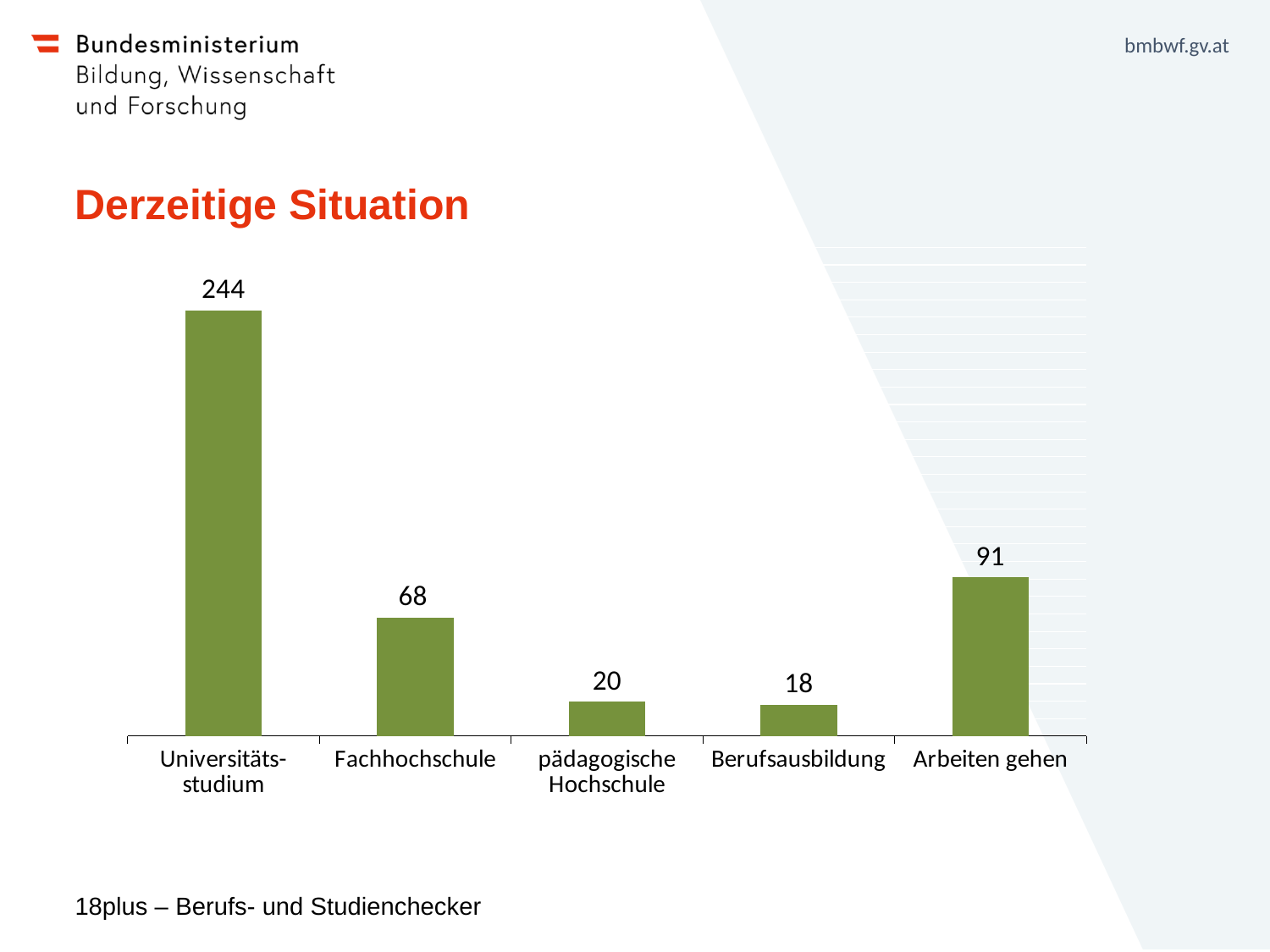

# Derzeitige Situation

### Chart

| Category |  |
|---|---|
| Universitäts- studium | 244.0 |
| Fachhochschule | 68.0 |
| pädagogische Hochschule | 20.0 |
| Berufsausbildung | 18.0 |
| Arbeiten gehen | 91.0 |
18plus – Berufs- und Studienchecker